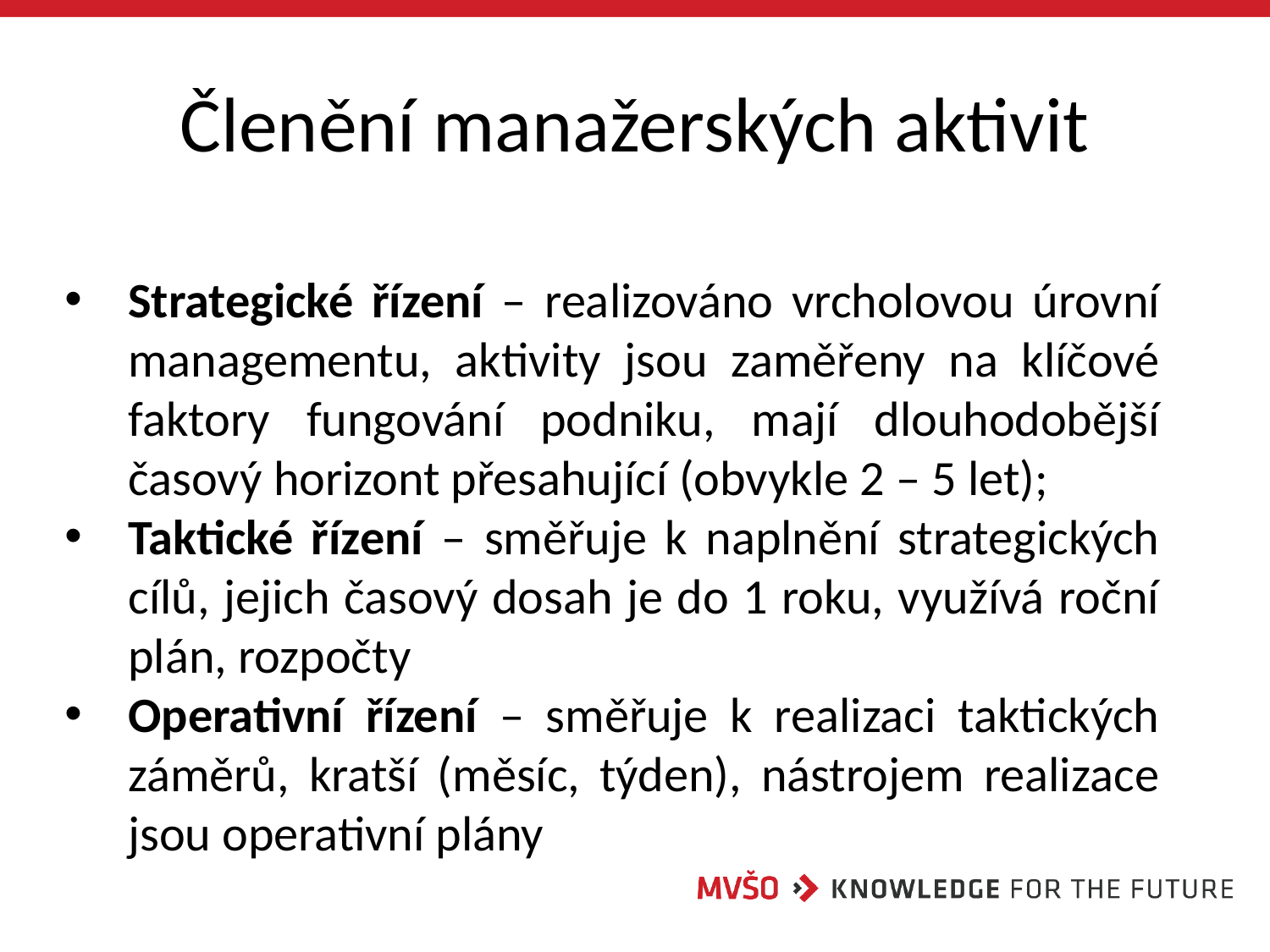

# Členění manažerských aktivit
Strategické řízení – realizováno vrcholovou úrovní managementu, aktivity jsou zaměřeny na klíčové faktory fungování podniku, mají dlouhodobější časový horizont přesahující (obvykle 2 – 5 let);
Taktické řízení – směřuje k naplnění strategických cílů, jejich časový dosah je do 1 roku, využívá roční plán, rozpočty
Operativní řízení – směřuje k realizaci taktických záměrů, kratší (měsíc, týden), nástrojem realizace jsou operativní plány